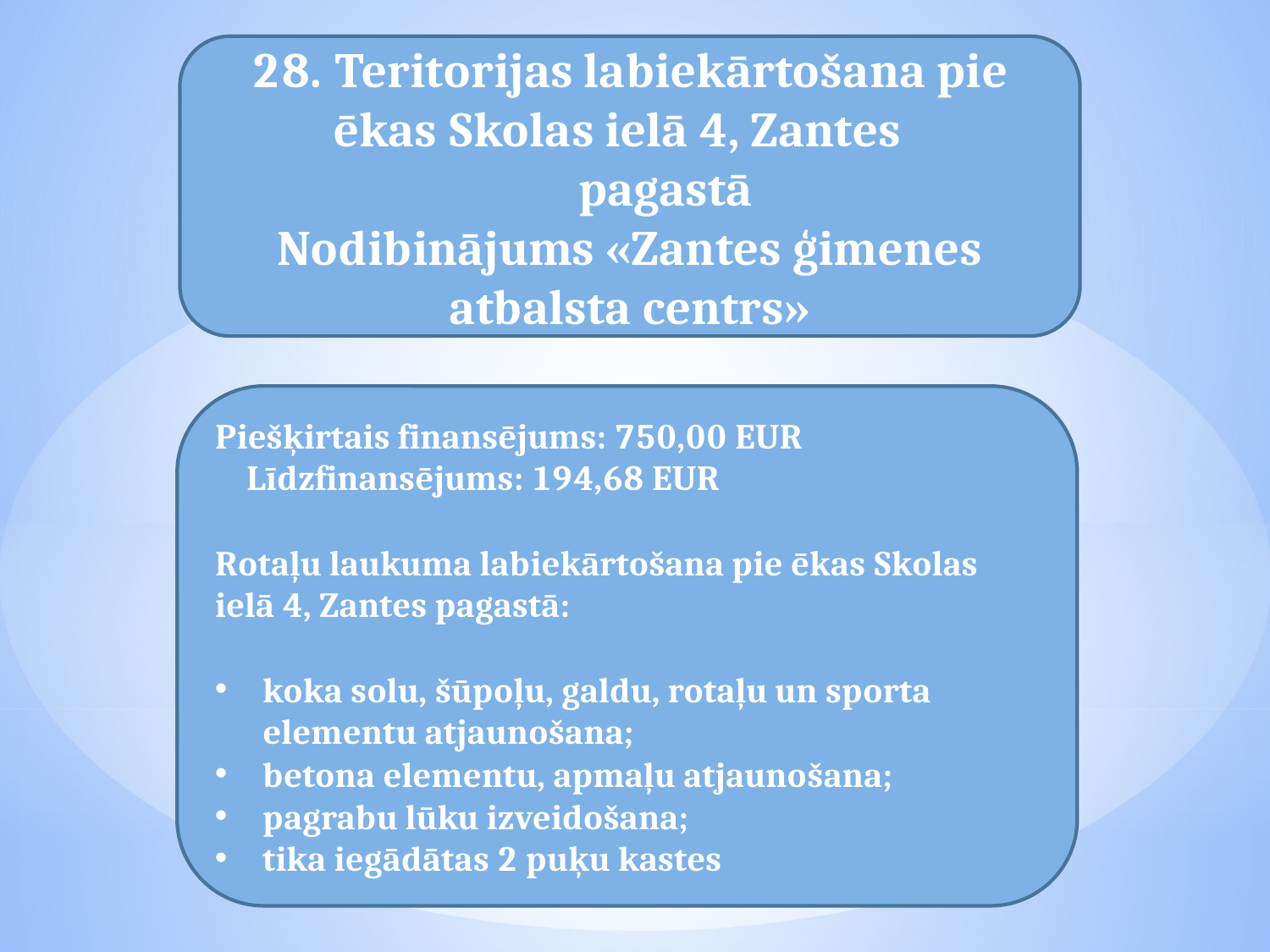

Teritorijas labiekārtošana pie ēkas Skolas ielā 4, Zantes          pagastā
Nodibinājums «Zantes ģimenes atbalsta centrs»

Piešķirtais finansējums: 750,00 EUR
    Līdzfinansējums: 194,68 EUR

Rotaļu laukuma labiekārtošana pie ēkas Skolas ielā 4, Zantes pagastā:

koka solu, šūpoļu, galdu, rotaļu un sporta elementu atjaunošana;
betona elementu, apmaļu atjaunošana;
pagrabu lūku izveidošana;
tika iegādātas 2 puķu kastes